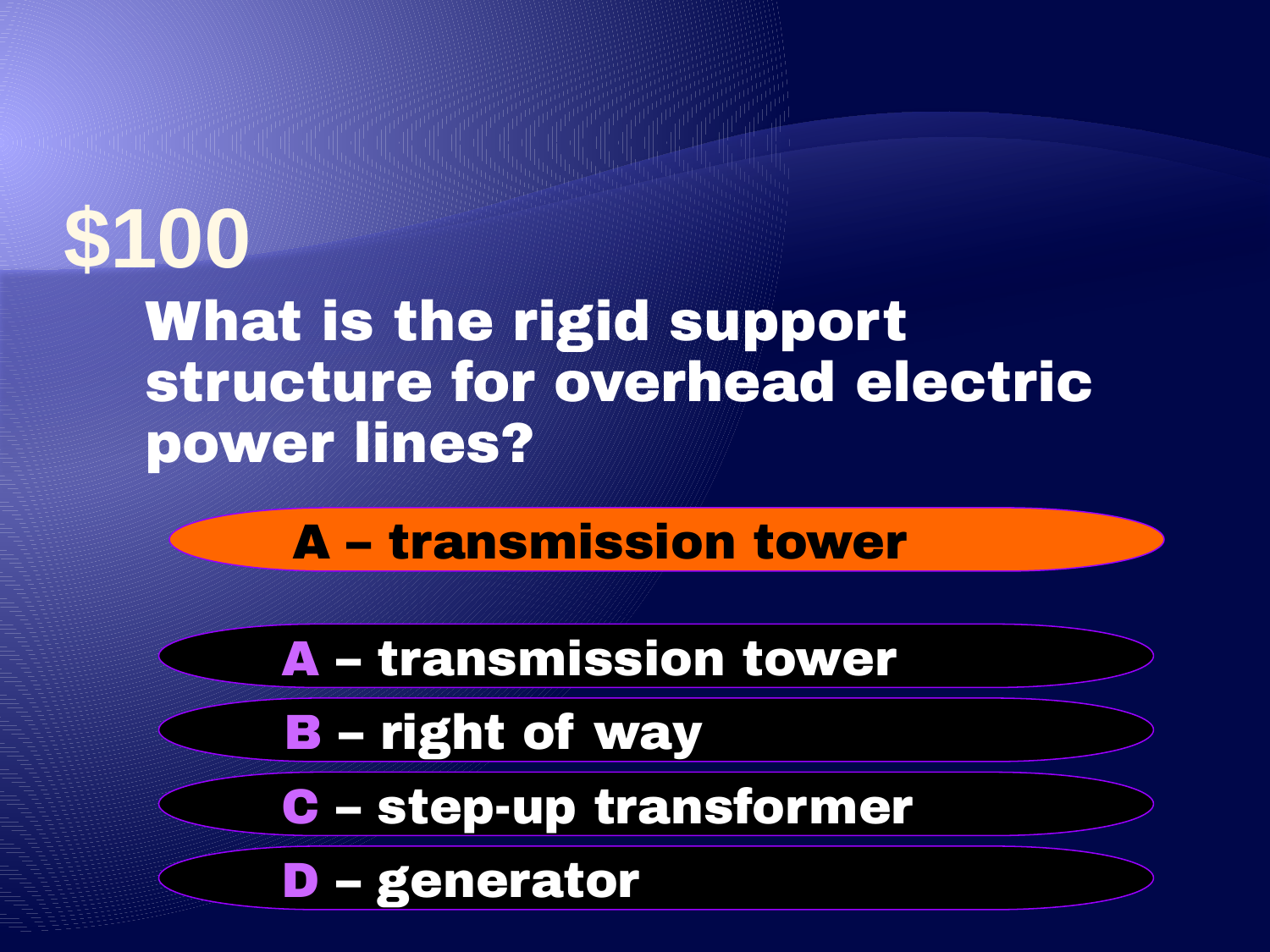

# $100
	What is the rigid support structure for overhead electric power lines?
A – transmission tower
A – transmission tower
B – right of way
C – step-up transformer
D – generator